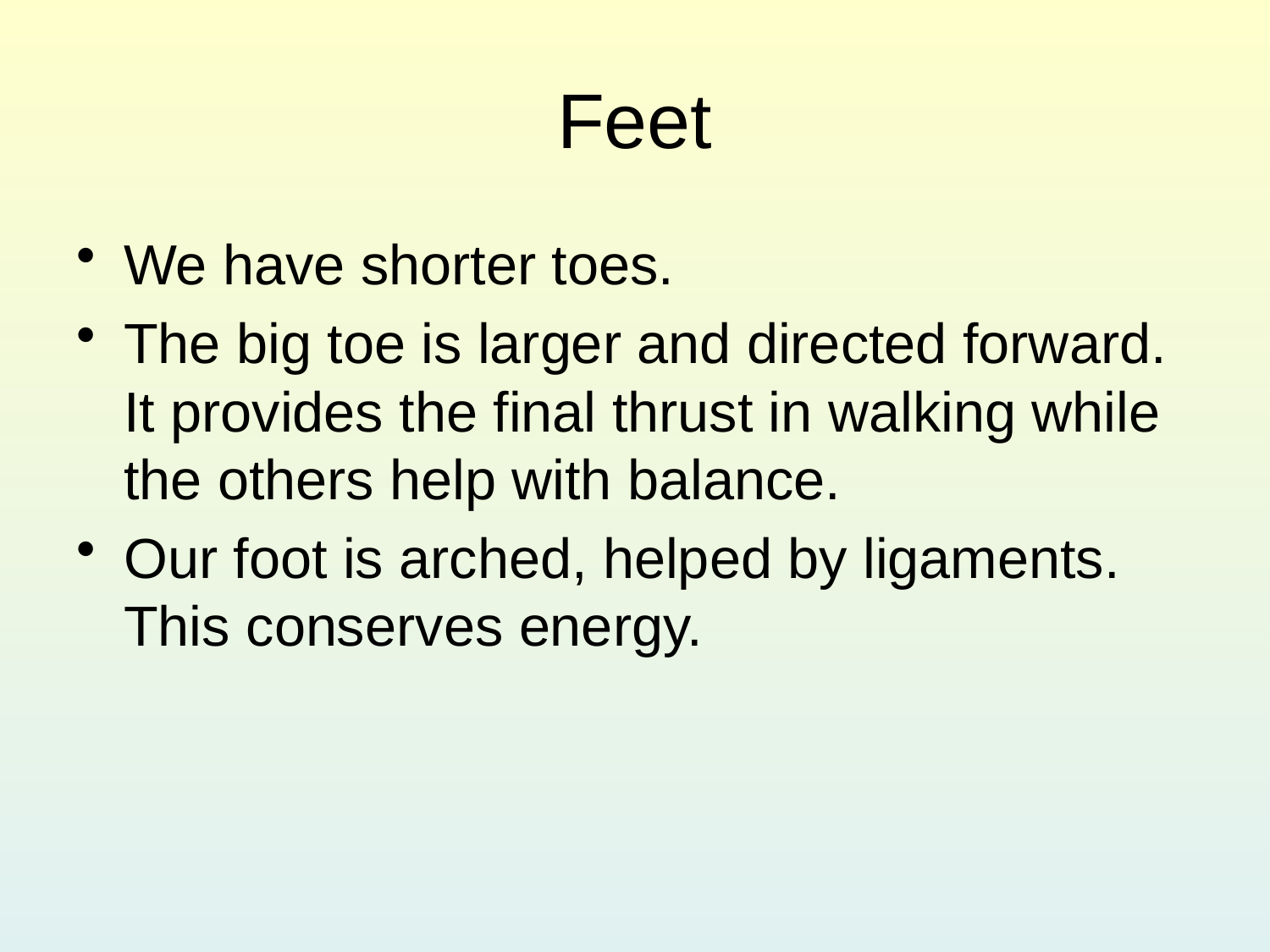

# Feet
We have shorter toes.
The big toe is larger and directed forward. It provides the final thrust in walking while the others help with balance.
Our foot is arched, helped by ligaments. This conserves energy.